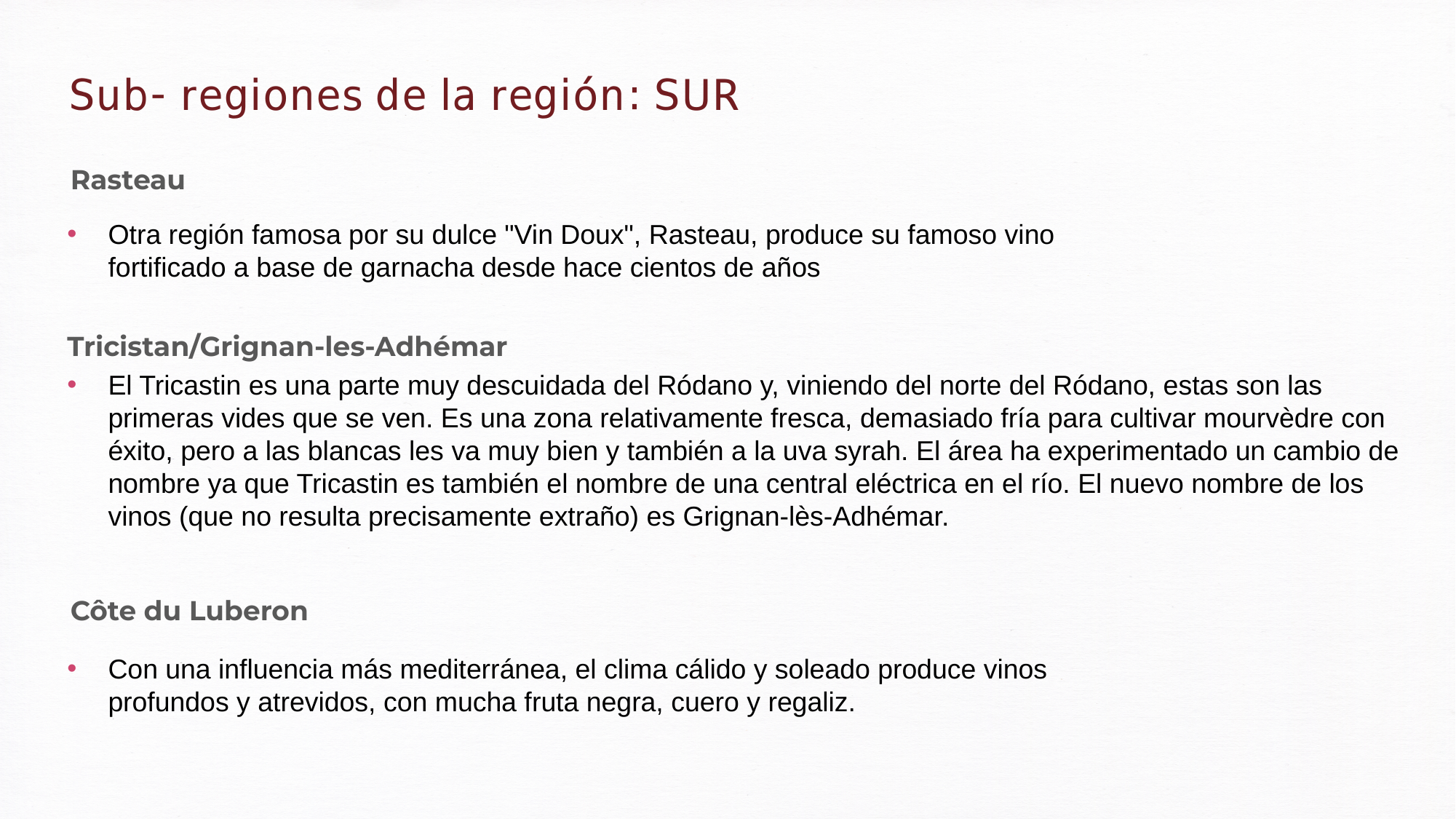

Sub- regiones de la región: SUR
Rasteau
Otra región famosa por su dulce "Vin Doux", Rasteau, produce su famoso vino fortificado a base de garnacha desde hace cientos de años

Tricistan/Grignan-les-Adhémar
El Tricastin es una parte muy descuidada del Ródano y, viniendo del norte del Ródano, estas son las primeras vides que se ven. Es una zona relativamente fresca, demasiado fría para cultivar mourvèdre con éxito, pero a las blancas les va muy bien y también a la uva syrah. El área ha experimentado un cambio de nombre ya que Tricastin es también el nombre de una central eléctrica en el río. El nuevo nombre de los vinos (que no resulta precisamente extraño) es Grignan-lès-Adhémar.
Côte du Luberon

Con una influencia más mediterránea, el clima cálido y soleado produce vinos profundos y atrevidos, con mucha fruta negra, cuero y regaliz.